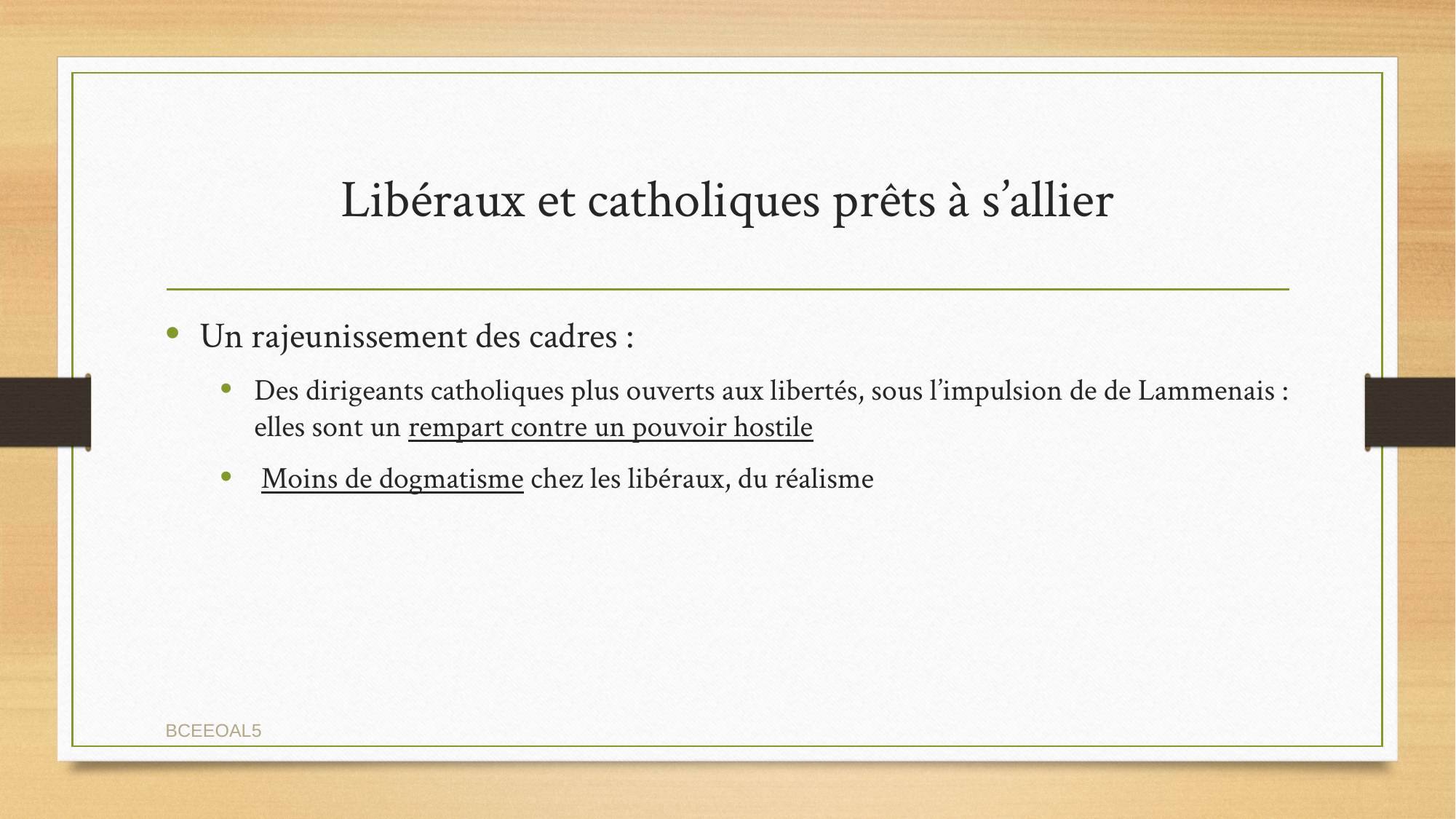

# Libéraux et catholiques prêts à s’allier

Un rajeunissement des cadres :
Des dirigeants catholiques plus ouverts aux libertés, sous l’impulsion de de Lammenais : elles sont un rempart contre un pouvoir hostile
 Moins de dogmatisme chez les libéraux, du réalisme

BCEEOAL5